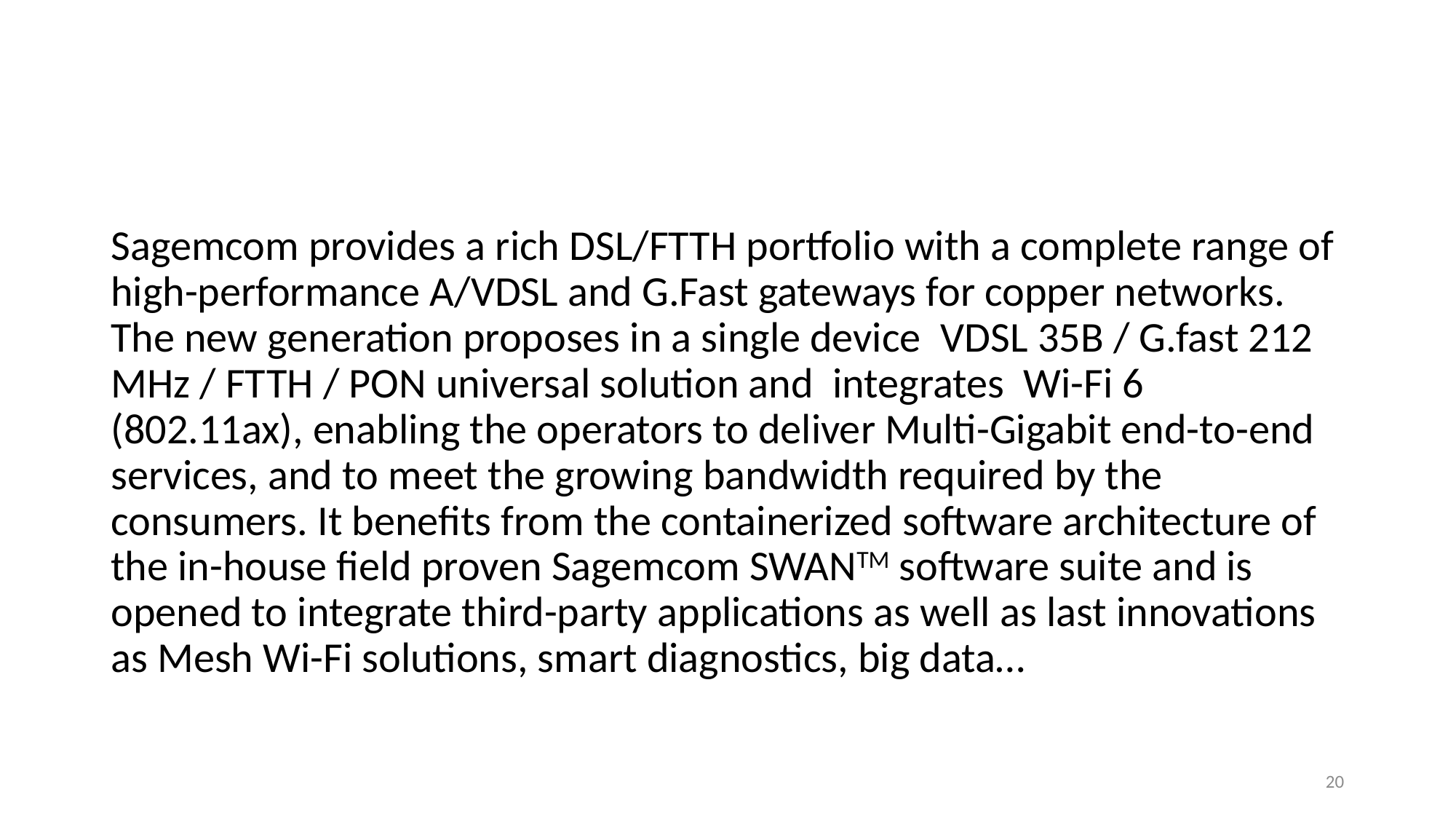

#
Sagemcom provides a rich DSL/FTTH portfolio with a complete range of high-performance A/VDSL and G.Fast gateways for copper networks.
The new generation proposes in a single device  VDSL 35B / G.fast 212 MHz / FTTH / PON universal solution and  integrates  Wi-Fi 6 (802.11ax), enabling the operators to deliver Multi-Gigabit end-to-end services, and to meet the growing bandwidth required by the consumers. It benefits from the containerized software architecture of the in-house field proven Sagemcom SWANTM software suite and is opened to integrate third-party applications as well as last innovations as Mesh Wi-Fi solutions, smart diagnostics, big data…
20